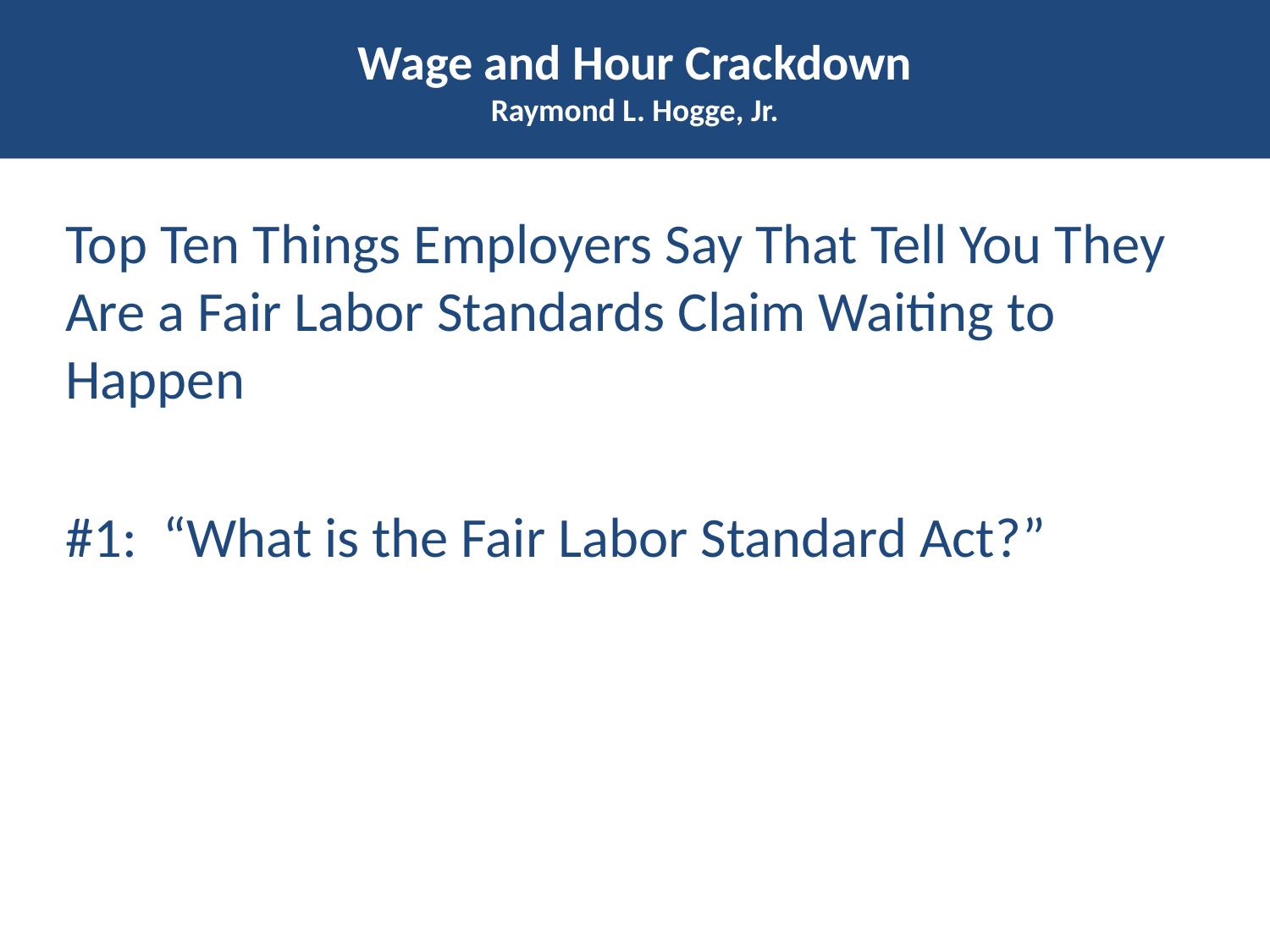

# Wage and Hour Crackdown Raymond L. Hogge, Jr.
Top Ten Things Employers Say That Tell You They Are a Fair Labor Standards Claim Waiting to Happen

#1:  “What is the Fair Labor Standard Act?”